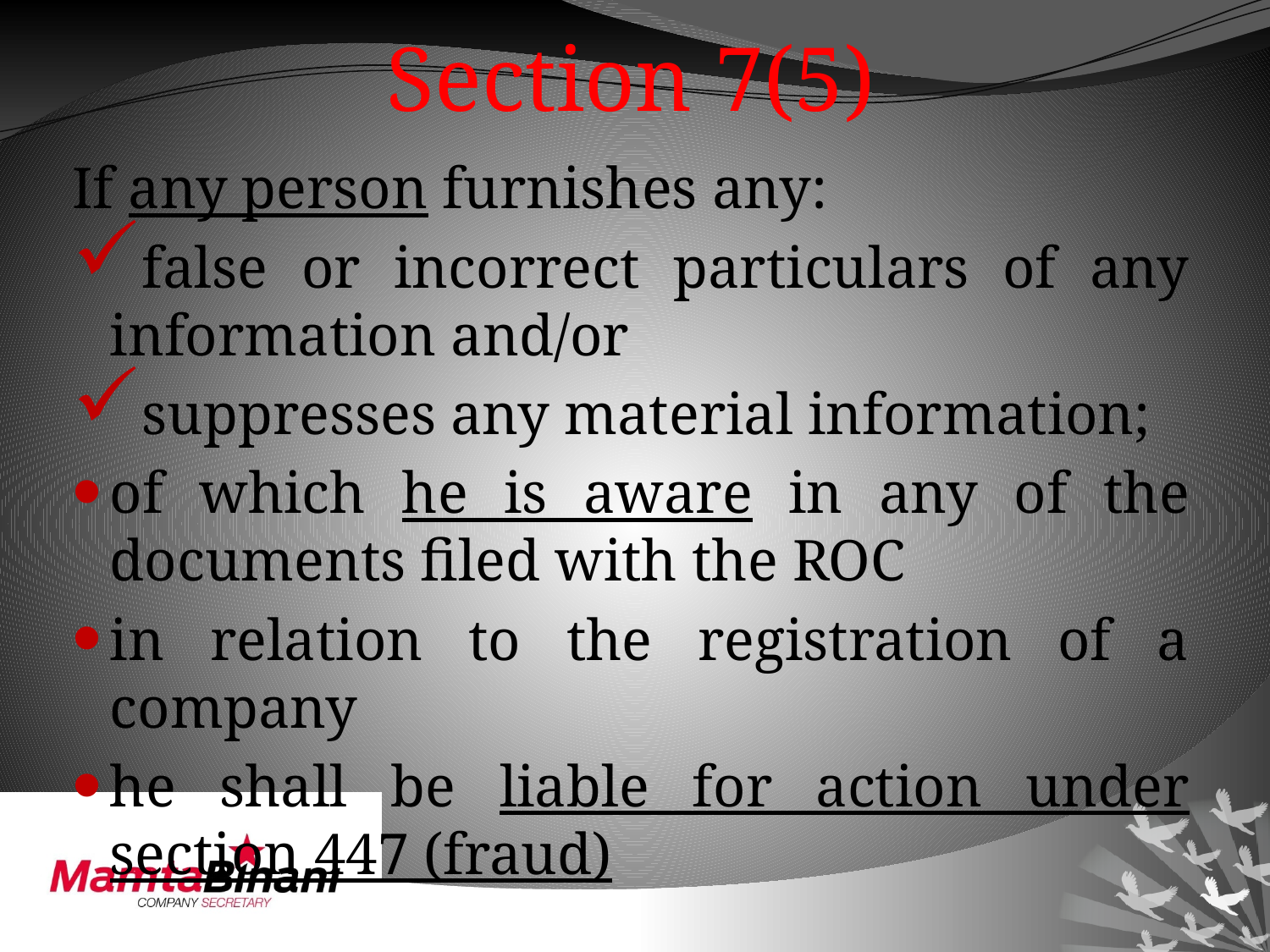

# Section 7(5)
If any person furnishes any:
false or incorrect particulars of any information and/or
suppresses any material information;
of which he is aware in any of the documents filed with the ROC
in relation to the registration of a company
he shall be liable for action under section 447 (fraud)